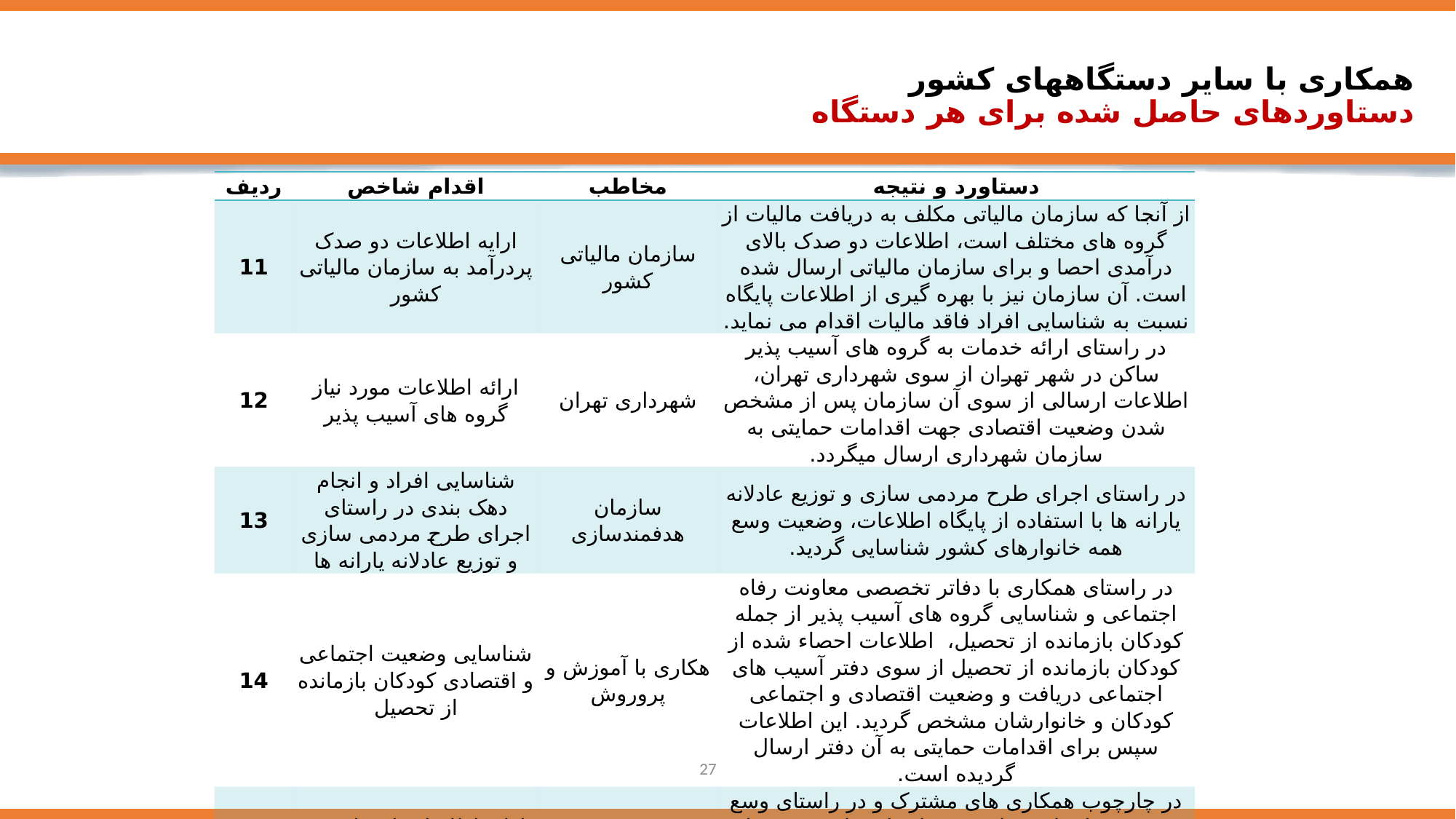

# همکاری با سایر دستگاههای کشور دستاوردهای حاصل شده برای هر دستگاه
| ردیف | اقدام شاخص | مخاطب | دستاورد و نتیجه |
| --- | --- | --- | --- |
| 11 | ارايه اطلاعات دو صدک پردرآمد به سازمان مالیاتی کشور | سازمان مالیاتی کشور | از آنجا که سازمان مالیاتی مکلف به دریافت مالیات از گروه های مختلف است، اطلاعات دو صدک بالای درآمدی احصا و برای سازمان مالیاتی ارسال شده است. آن سازمان نیز با بهره گیری از اطلاعات پایگاه نسبت به شناسایی افراد فاقد مالیات اقدام می نماید. |
| 12 | ارائه اطلاعات مورد نیاز گروه های آسیب پذیر | شهرداری تهران | در راستای ارائه خدمات به گروه های آسیب پذیر ساکن در شهر تهران از سوی شهرداری تهران، اطلاعات ارسالی از سوی آن سازمان پس از مشخص شدن وضعیت اقتصادی جهت اقدامات حمایتی به سازمان شهرداری ارسال میگردد. |
| 13 | شناسایی افراد و انجام دهک بندی در راستای اجرای طرح مردمی سازی و توزیع عادلانه یارانه ها | سازمان هدفمندسازی | در راستای اجرای طرح مردمی سازی و توزیع عادلانه یارانه ها با استفاده از پایگاه اطلاعات، وضعیت وسع همه خانوارهای کشور شناسایی گردید. |
| 14 | شناسایی وضعیت اجتماعی و اقتصادی کودکان بازمانده از تحصیل | هکاری با آموزش و پروروش | در راستای همکاری با دفاتر تخصصی معاونت رفاه اجتماعی و شناسایی گروه های آسیب پذیر از جمله کودکان بازمانده از تحصیل، اطلاعات احصاء شده از کودکان بازمانده از تحصیل از سوی دفتر آسیب های اجتماعی دریافت و وضعیت اقتصادی و اجتماعی کودکان و خانوارشان مشخص گردید. این اطلاعات سپس برای اقدامات حمایتی به آن دفتر ارسال گردیده است. |
| 15 | ارائه اطلاعات اجتماعی و اقتصادی افراد به بنیاد مستضعفان | بنیاد مستضعفان | در چارچوب همکاری های مشترک و در راستای وسع سنجی متقاضیان دریافت خدمات از بنیاد مستصعفان اطلاعات ارسالی بررسی و تحلیل و نتیجه وضعیت اقتصادی و اجتماعی افراد به آن بنیاد جهت اقدامات لازم و الویت بندی افراد ارسال میگردد. |
27